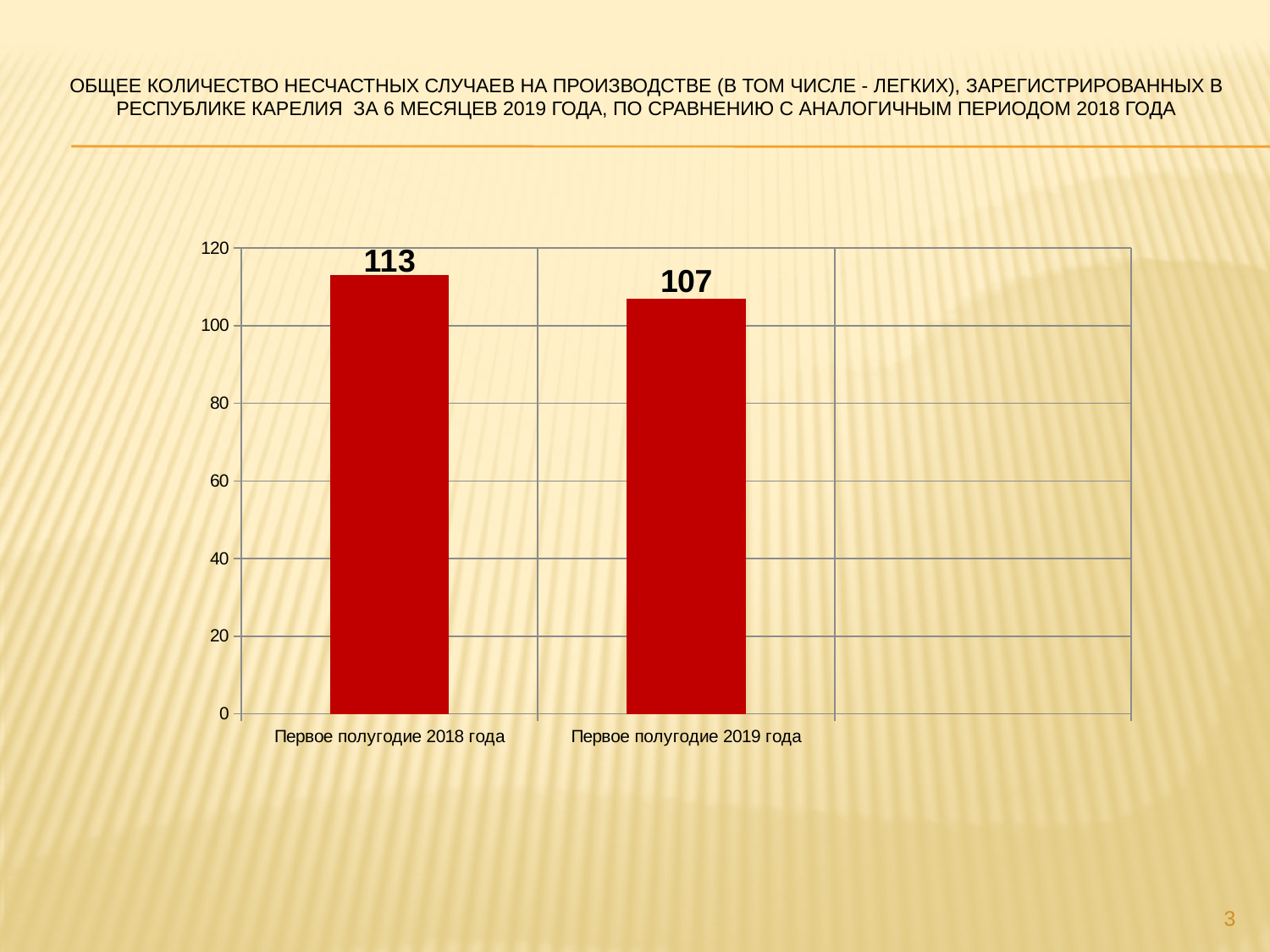

# Общее количество несчастных случаев на производстве (в том числе - легких), зарегистрированных в республике Карелия  за 6 месяцев 2019 года, по сравнению с аналогичным периодом 2018 года

### Chart

| Category |  |
|---|---|
| Первое полугодие 2018 года | 113.0 |
| Первое полугодие 2019 года | 107.0 |
3